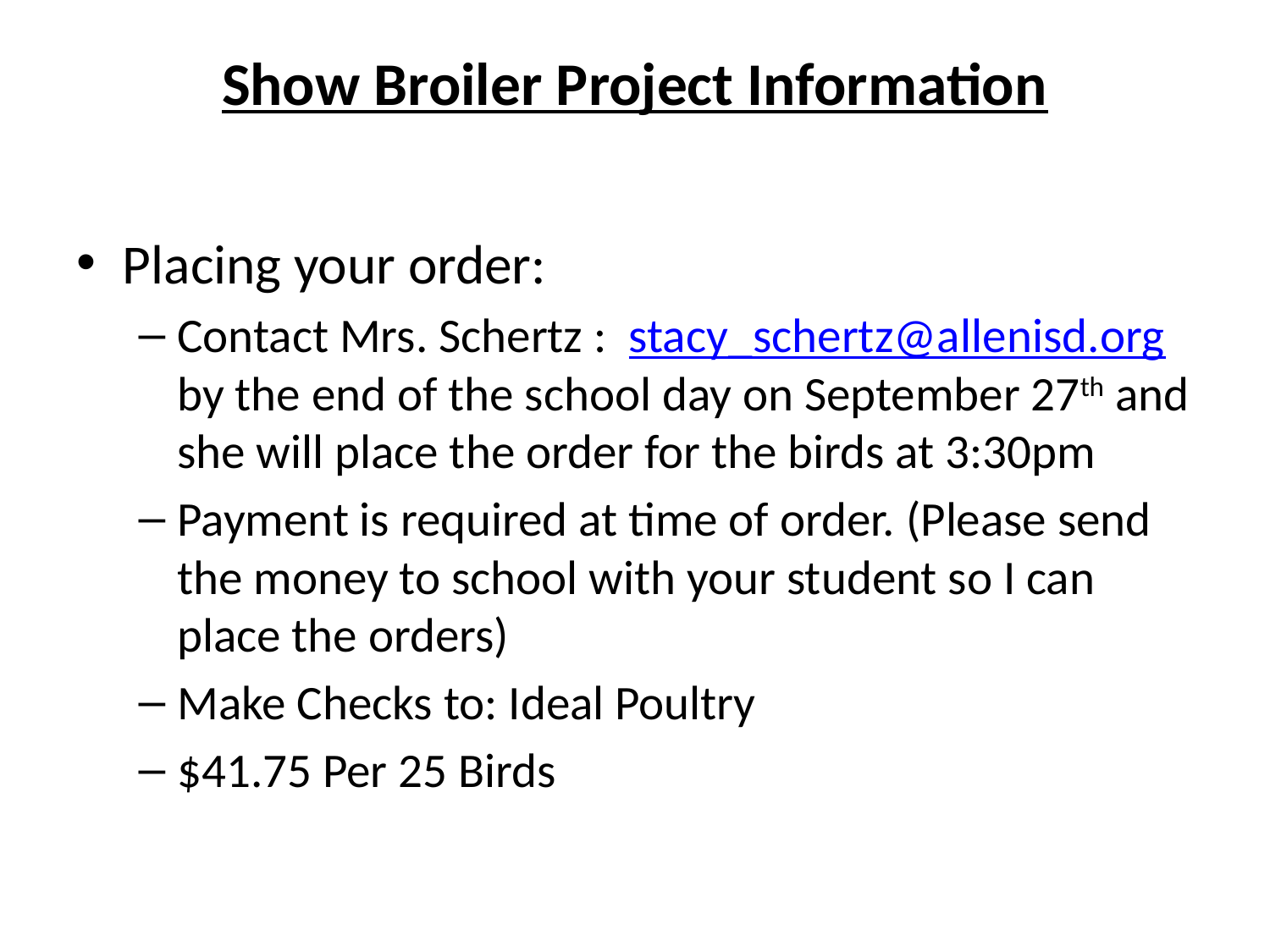

# Show Broiler Project Information
Placing your order:
Contact Mrs. Schertz :  stacy_schertz@allenisd.org by the end of the school day on September 27th and she will place the order for the birds at 3:30pm
Payment is required at time of order. (Please send the money to school with your student so I can place the orders)
Make Checks to: Ideal Poultry
$41.75 Per 25 Birds